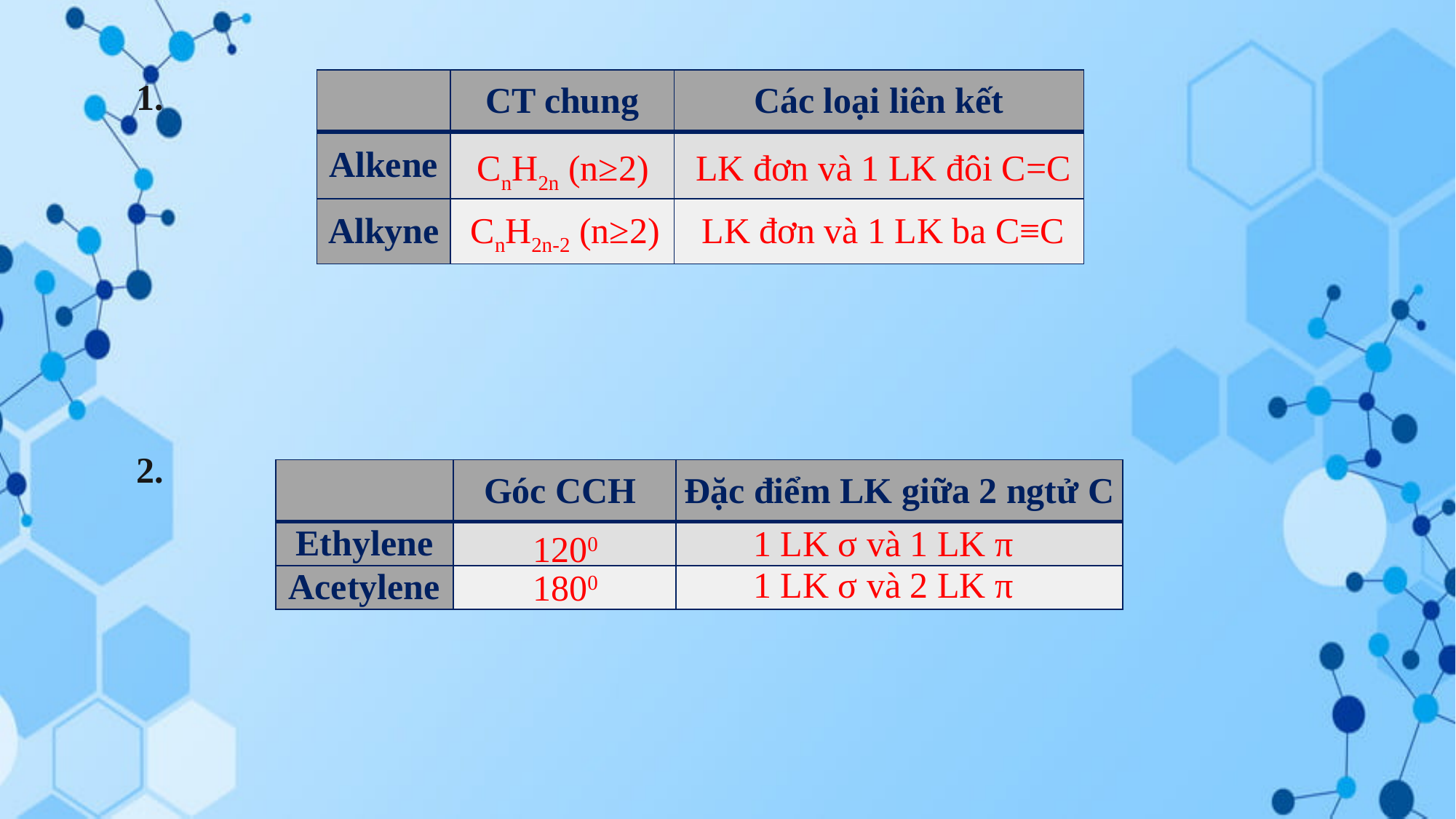

1.
|  | CT chung | Các loại liên kết |
| --- | --- | --- |
| Alkene |  |  |
| Alkyne |  |  |
CnH2n (n≥2)
LK đơn và 1 LK đôi C=C
CnH2n-2 (n≥2)
LK đơn và 1 LK ba C≡C
2.
|  | Góc CCH | Đặc điểm LK giữa 2 ngtử C |
| --- | --- | --- |
| Ethylene |  |  |
| Acetylene |  |  |
1 LK σ và 1 LK π
1200
1 LK σ và 2 LK π
1800